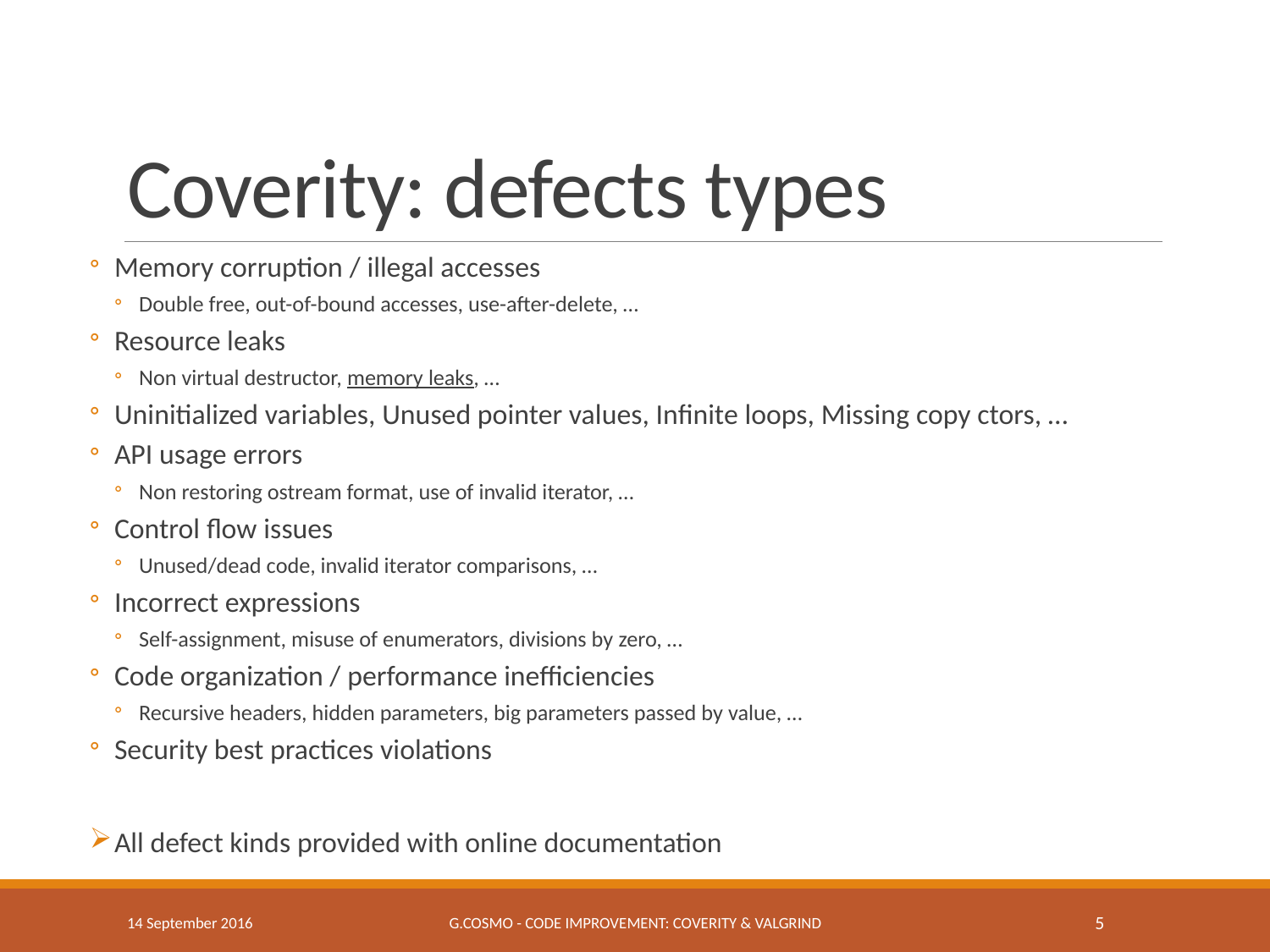

# Coverity: defects types
Memory corruption / illegal accesses
Double free, out-of-bound accesses, use-after-delete, …
Resource leaks
Non virtual destructor, memory leaks, …
Uninitialized variables, Unused pointer values, Infinite loops, Missing copy ctors, …
API usage errors
Non restoring ostream format, use of invalid iterator, …
Control flow issues
Unused/dead code, invalid iterator comparisons, …
Incorrect expressions
Self-assignment, misuse of enumerators, divisions by zero, …
Code organization / performance inefficiencies
Recursive headers, hidden parameters, big parameters passed by value, …
Security best practices violations

All defect kinds provided with online documentation
14 September 2016
G.Cosmo - Code improvement: Coverity & Valgrind
5